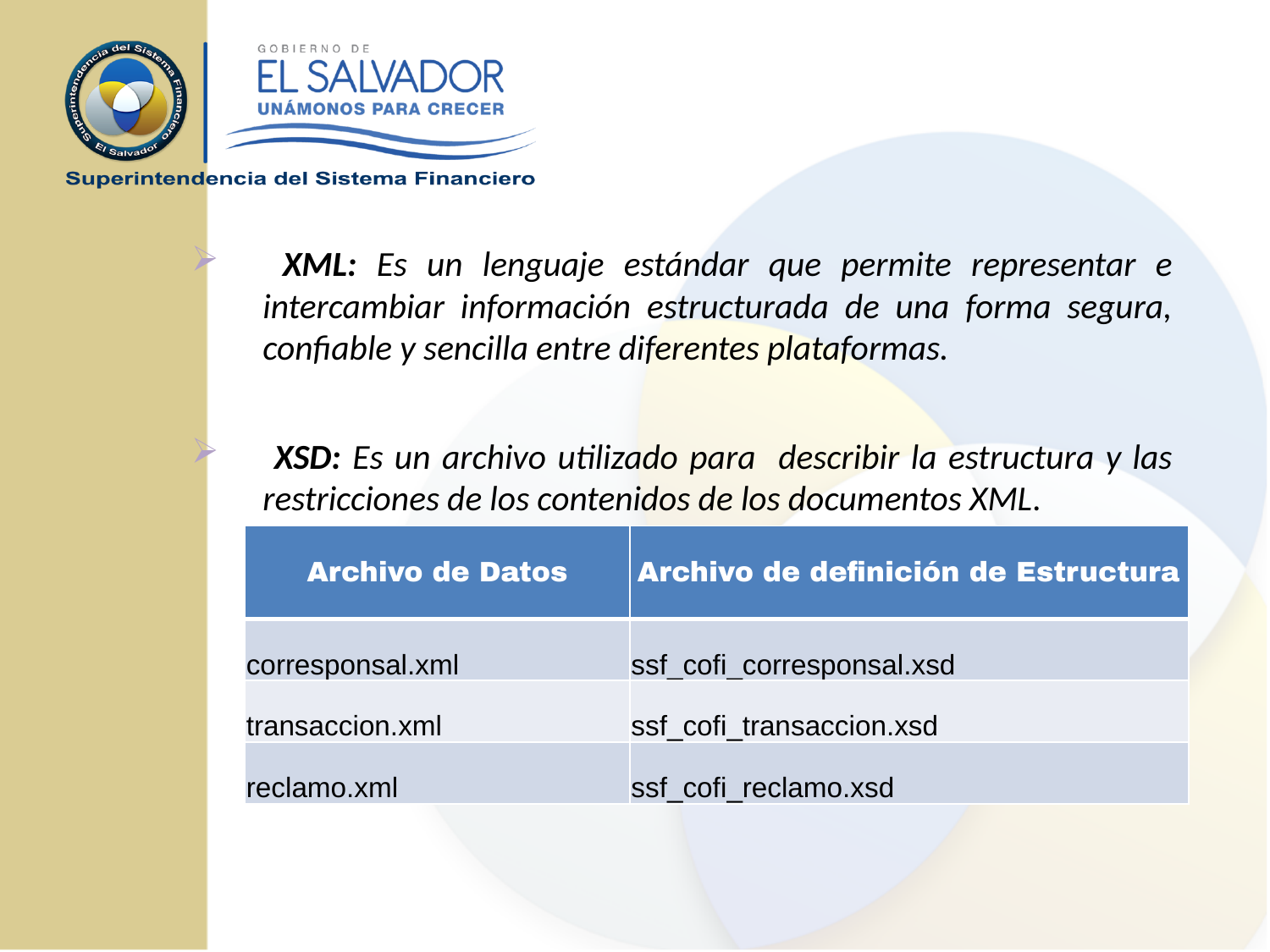

XML: Es un lenguaje estándar que permite representar e intercambiar información estructurada de una forma segura, confiable y sencilla entre diferentes plataformas.

 XSD: Es un archivo utilizado para  describir la estructura y las restricciones de los contenidos de los documentos XML.

| Archivo de Datos | Archivo de definición de Estructura |
| --- | --- |
| corresponsal.xml | ssf\_cofi\_corresponsal.xsd |
| transaccion.xml | ssf\_cofi\_transaccion.xsd |
| reclamo.xml | ssf\_cofi\_reclamo.xsd |